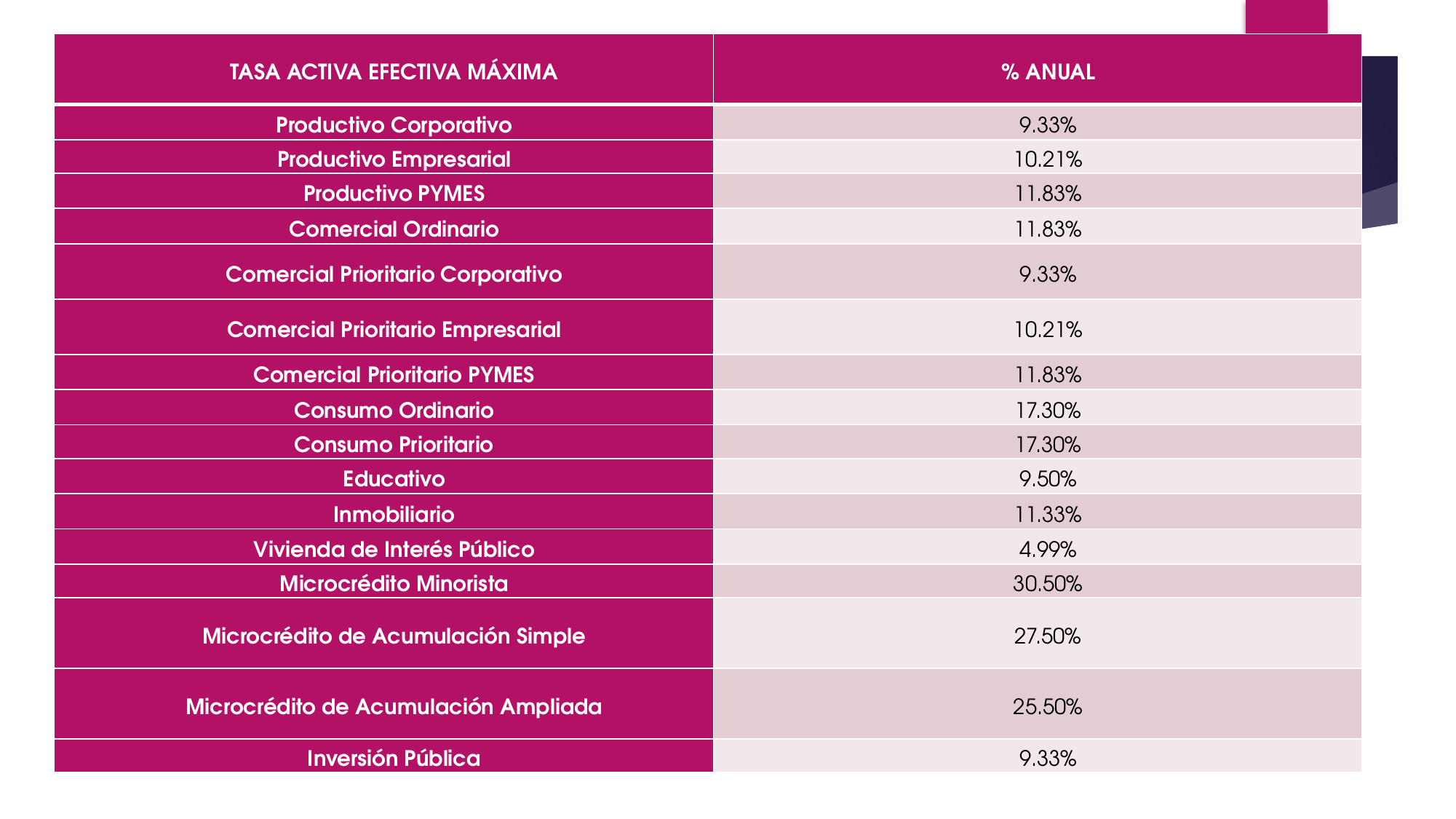

| TASA ACTIVA EFECTIVA MÁXIMA | % ANUAL |
| --- | --- |
| Productivo Corporativo | 9.33% |
| Productivo Empresarial | 10.21% |
| Productivo PYMES | 11.83% |
| Comercial Ordinario | 11.83% |
| Comercial Prioritario Corporativo | 9.33% |
| Comercial Prioritario Empresarial | 10.21% |
| Comercial Prioritario PYMES | 11.83% |
| Consumo Ordinario | 17.30% |
| Consumo Prioritario | 17.30% |
| Educativo | 9.50% |
| Inmobiliario | 11.33% |
| Vivienda de Interés Público | 4.99% |
| Microcrédito Minorista | 30.50% |
| Microcrédito de Acumulación Simple | 27.50% |
| Microcrédito de Acumulación Ampliada | 25.50% |
| Inversión Pública | 9.33% |